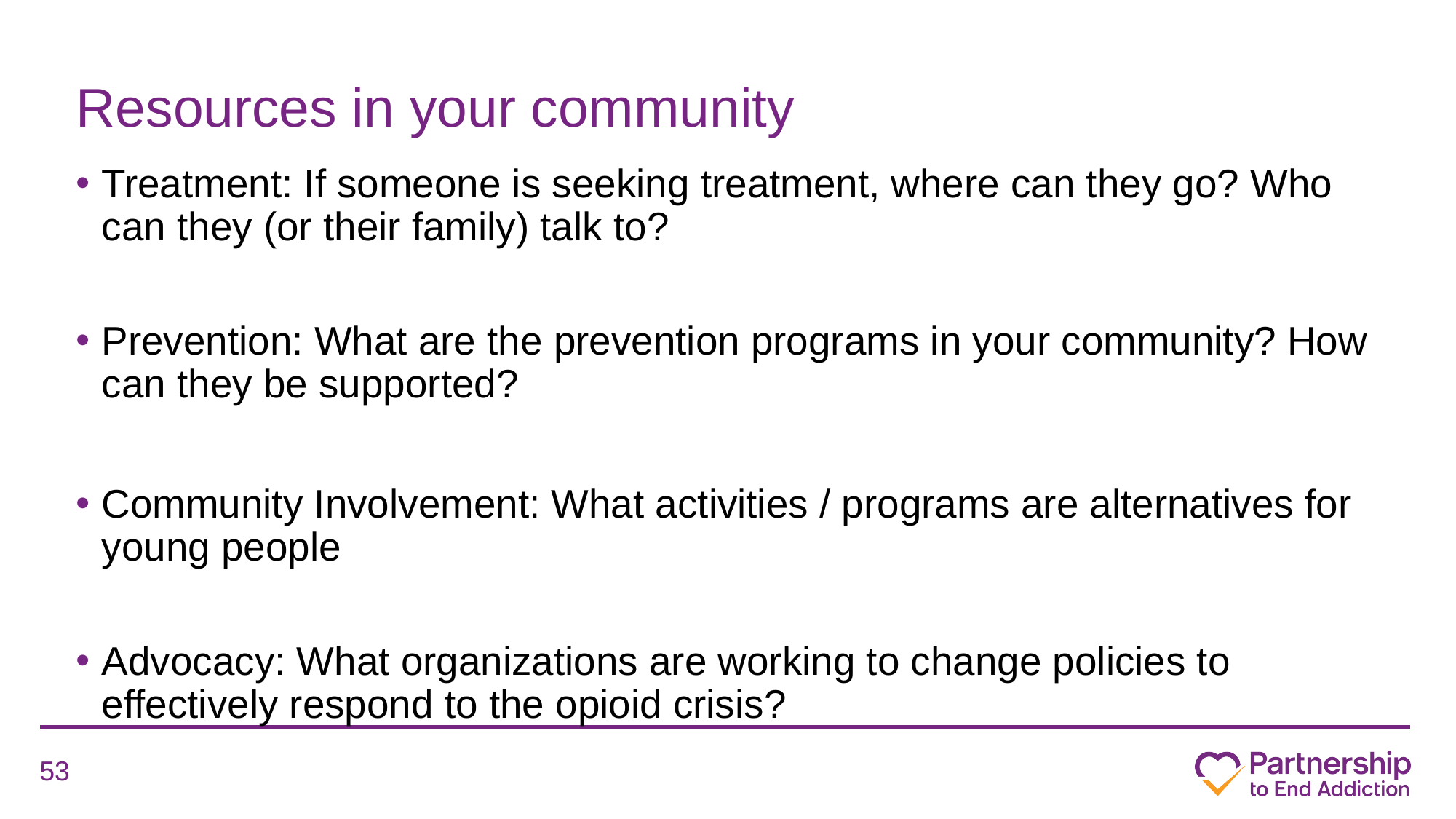

# Resources in your community
Treatment: If someone is seeking treatment, where can they go? Who can they (or their family) talk to?

Prevention: What are the prevention programs in your community? How can they be supported?

Community Involvement: What activities / programs are alternatives for young people

Advocacy: What organizations are working to change policies to effectively respond to the opioid crisis?
53